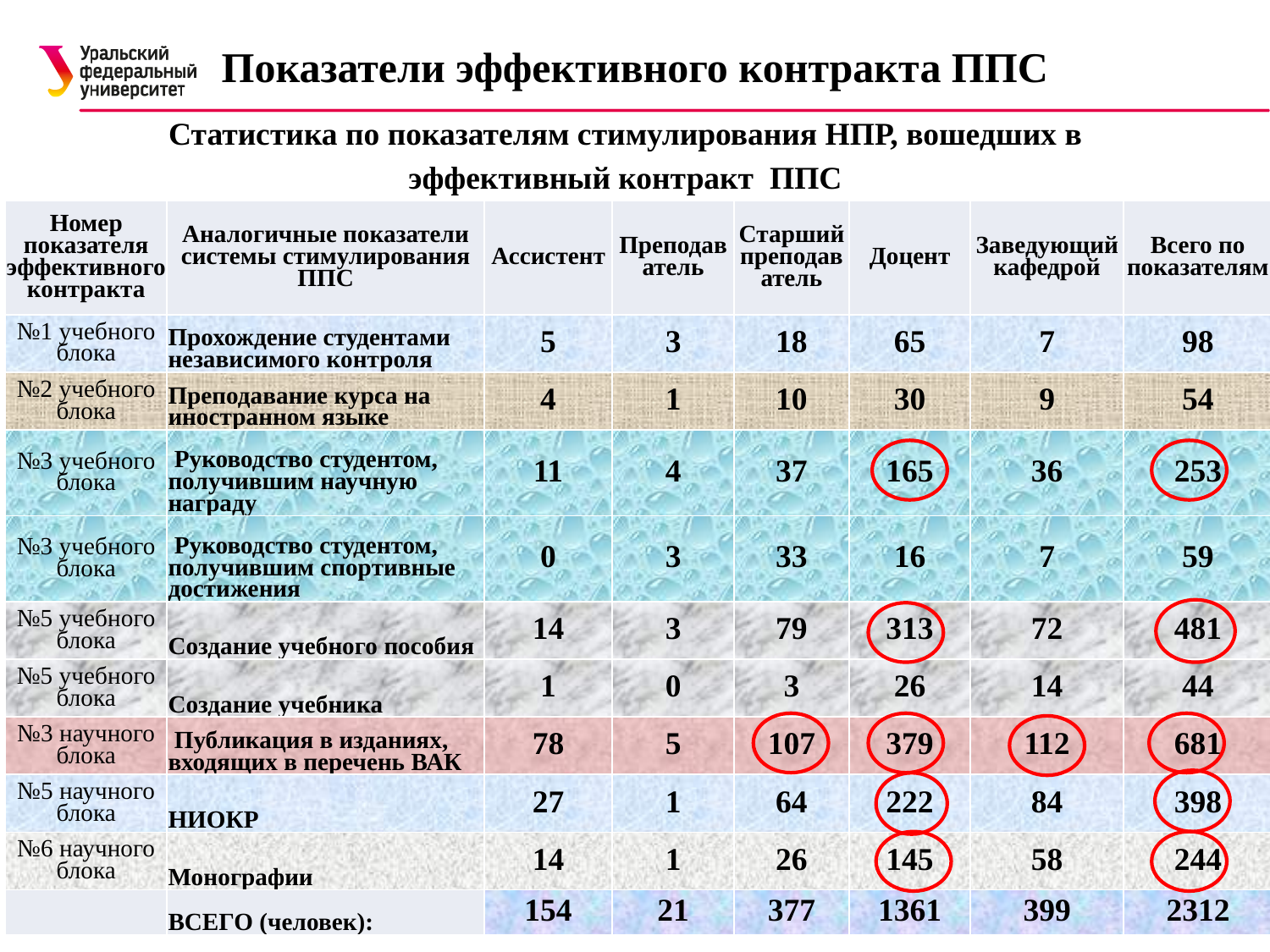

# Показатели эффективного контракта ППС
Статистика по показателям стимулирования НПР, вошедших в эффективный контракт  ППС
| Номер показателя эффективного контракта | Аналогичные показатели системы стимулирования ППС | Ассистент | Преподаватель | Старший преподаватель | Доцент | Заведующий кафедрой | Всего по показателям |
| --- | --- | --- | --- | --- | --- | --- | --- |
| №1 учебного блока | Прохождение студентами независимого контроля | 5 | 3 | 18 | 65 | 7 | 98 |
| №2 учебного блока | Преподавание курса на иностранном языке | 4 | 1 | 10 | 30 | 9 | 54 |
| №3 учебного блока | Руководство студентом, получившим научную награду | 11 | 4 | 37 | 165 | 36 | 253 |
| №3 учебного блока | Руководство студентом, получившим спортивные достижения | 0 | 3 | 33 | 16 | 7 | 59 |
| №5 учебного блока | Создание учебного пособия | 14 | 3 | 79 | 313 | 72 | 481 |
| №5 учебного блока | Создание учебника | 1 | 0 | 3 | 26 | 14 | 44 |
| №3 научного блока | Публикация в изданиях, входящих в перечень ВАК | 78 | 5 | 107 | 379 | 112 | 681 |
| №5 научного блока | НИОКР | 27 | 1 | 64 | 222 | 84 | 398 |
| №6 научного блока | Монографии | 14 | 1 | 26 | 145 | 58 | 244 |
|  | ВСЕГО (человек): | 154 | 21 | 377 | 1361 | 399 | 2312 |

15